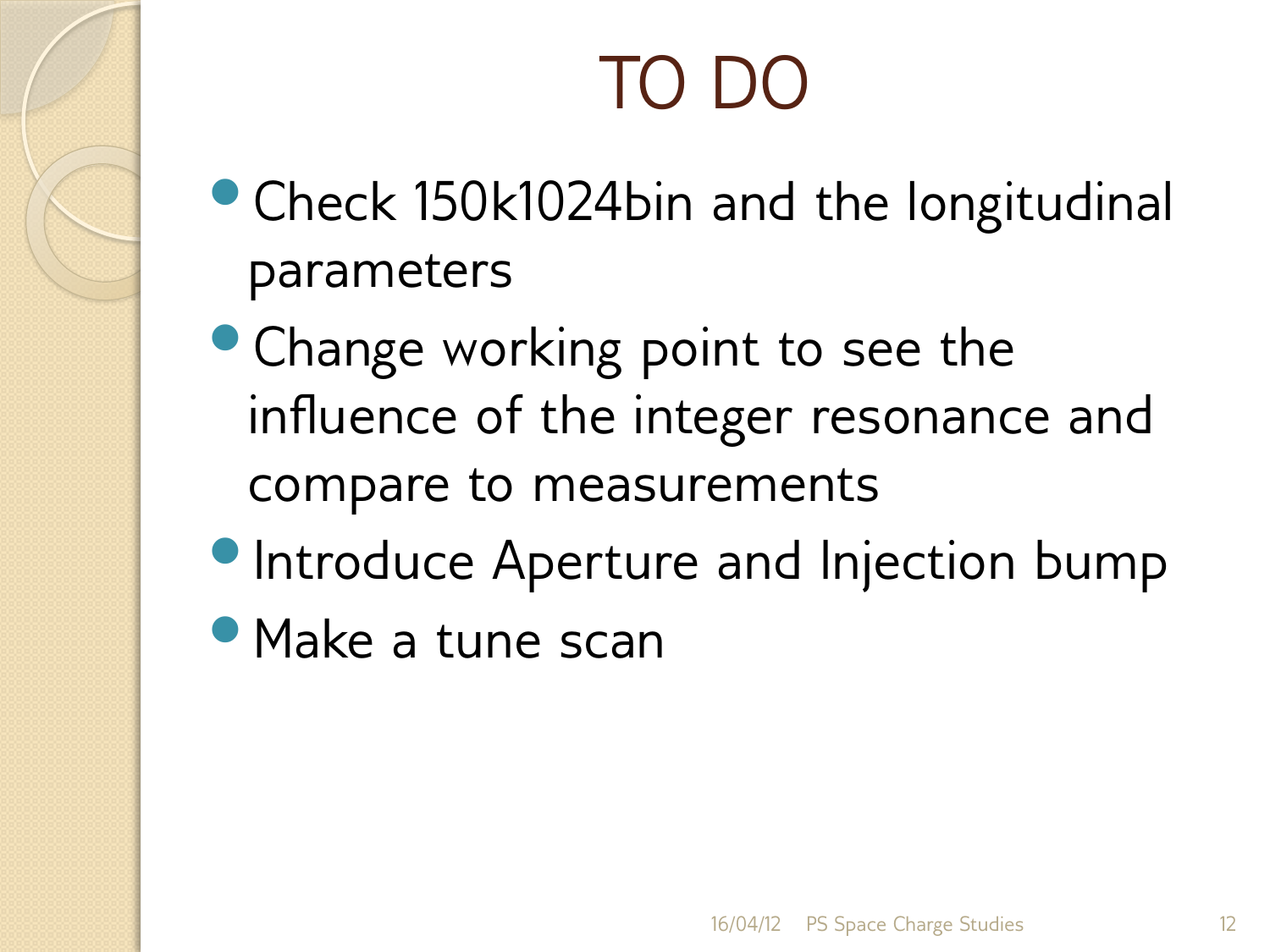

# TO DO
Check 150k1024bin and the longitudinal parameters
Change working point to see the influence of the integer resonance and compare to measurements
Introduce Aperture and Injection bump
Make a tune scan
16/04/12
PS Space Charge Studies
12